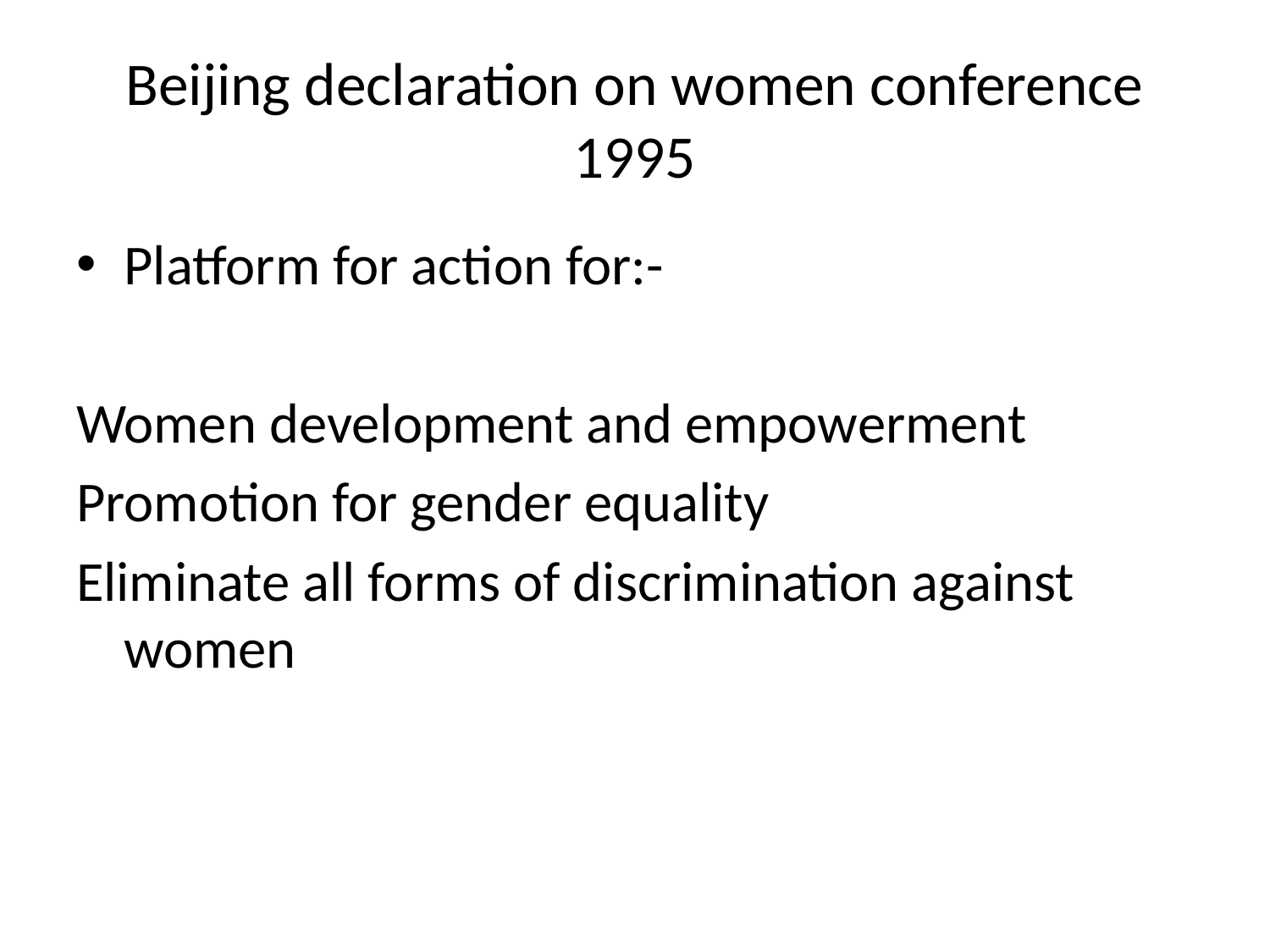

# Beijing declaration on women conference 1995
Platform for action for:-

Women development and empowerment
Promotion for gender equality
Eliminate all forms of discrimination against women